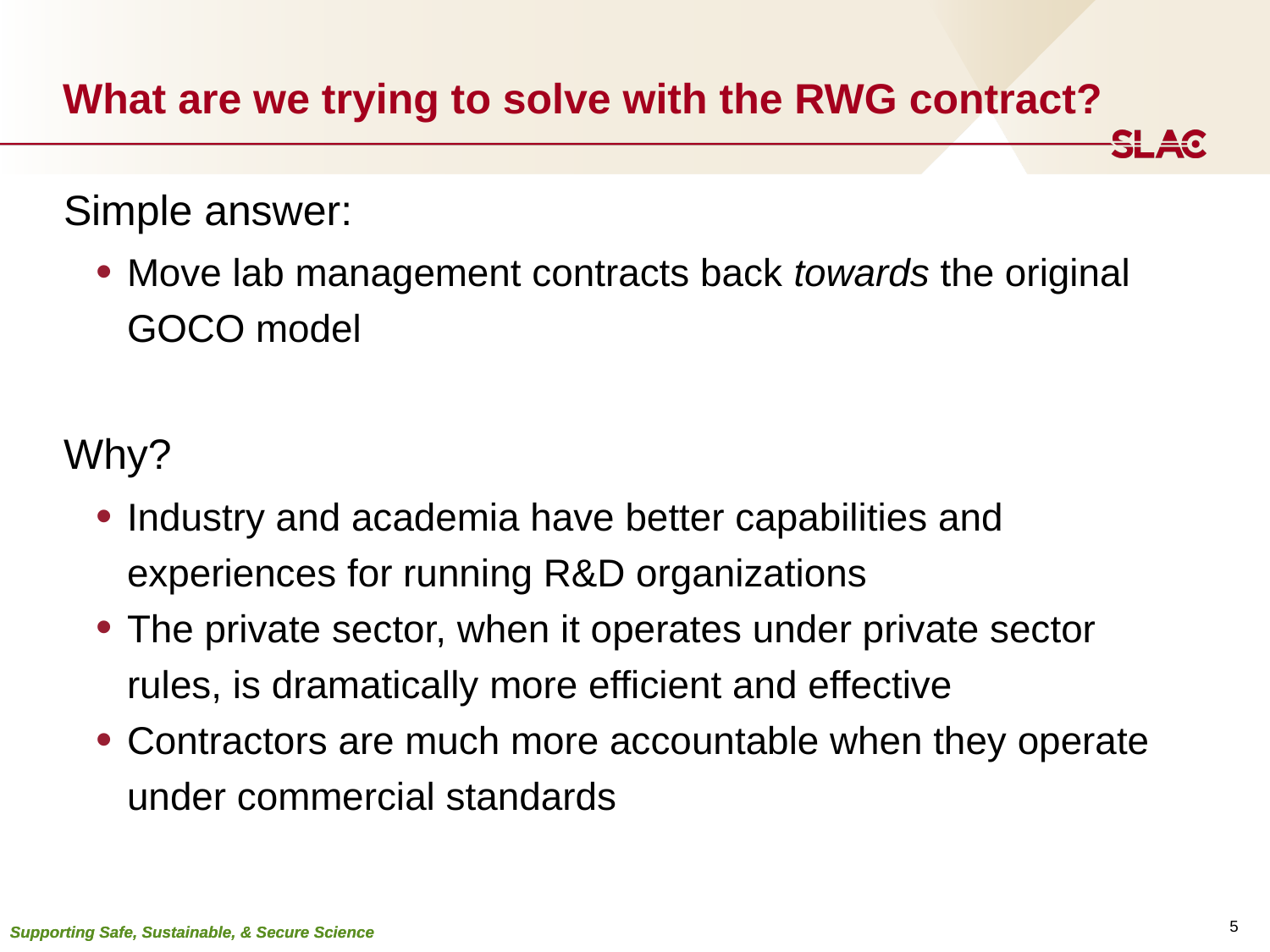

# What are we trying to solve with the RWG contract?
Simple answer:
Move lab management contracts back towards the original GOCO model

Why?
Industry and academia have better capabilities and experiences for running R&D organizations
The private sector, when it operates under private sector rules, is dramatically more efficient and effective
Contractors are much more accountable when they operate under commercial standards

5